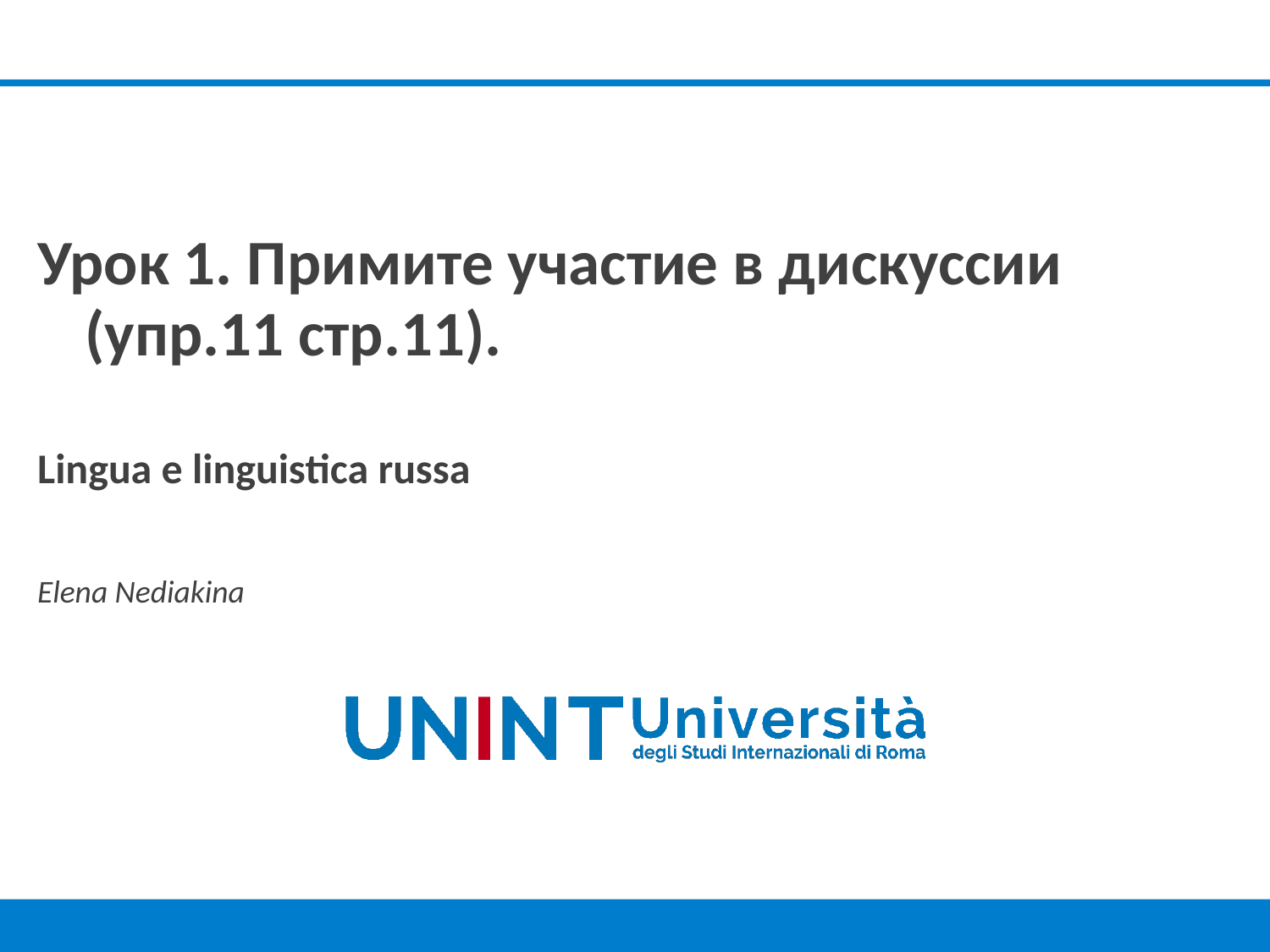

Урок 1. Примите участие в дискуссии (упр.11 стр.11).
Lingua e linguistica russa
Elena Nediakina